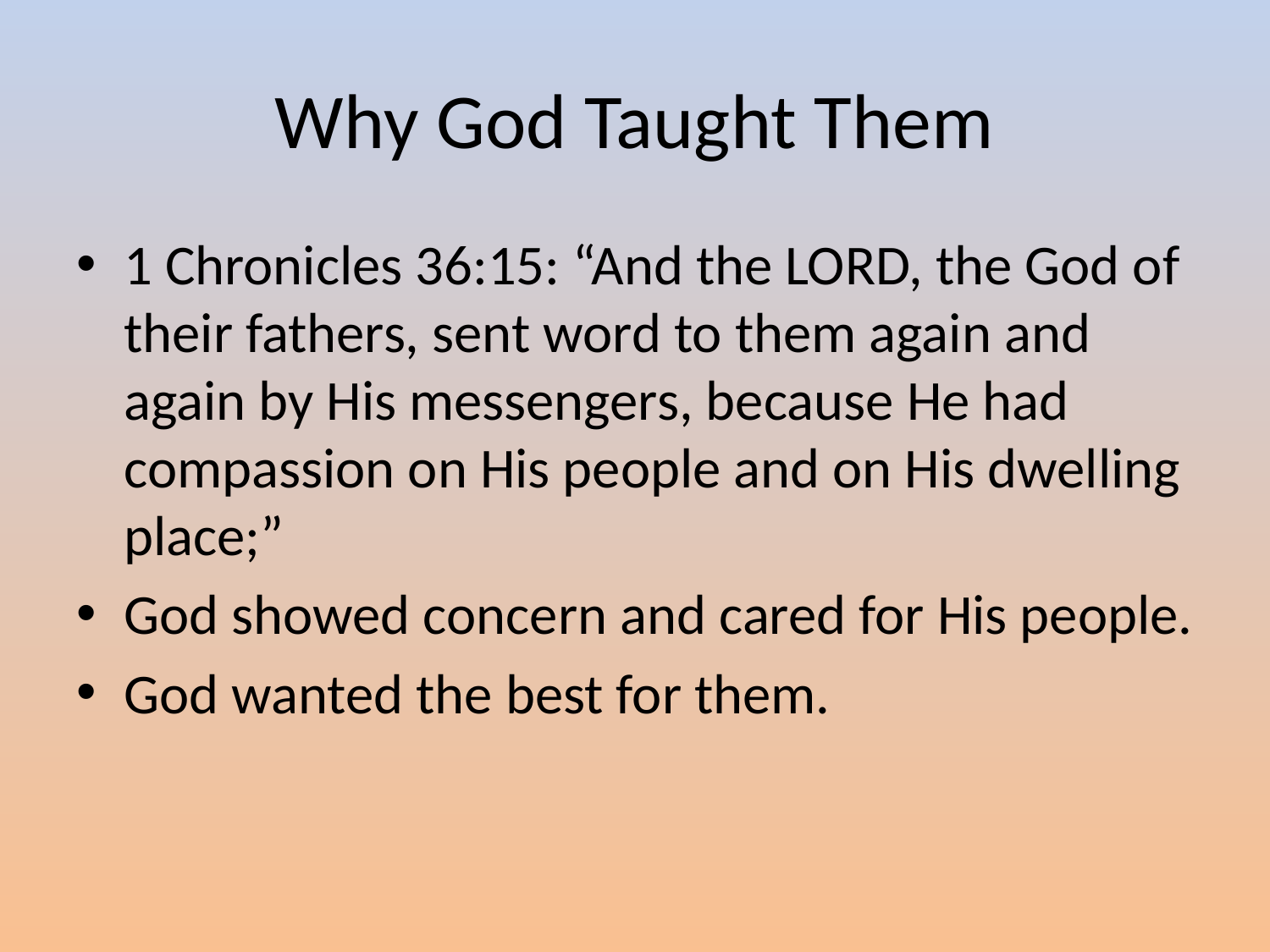

# Why God Taught Them
1 Chronicles 36:15: “And the LORD, the God of their fathers, sent word to them again and again by His messengers, because He had compassion on His people and on His dwelling place;”
God showed concern and cared for His people.
God wanted the best for them.